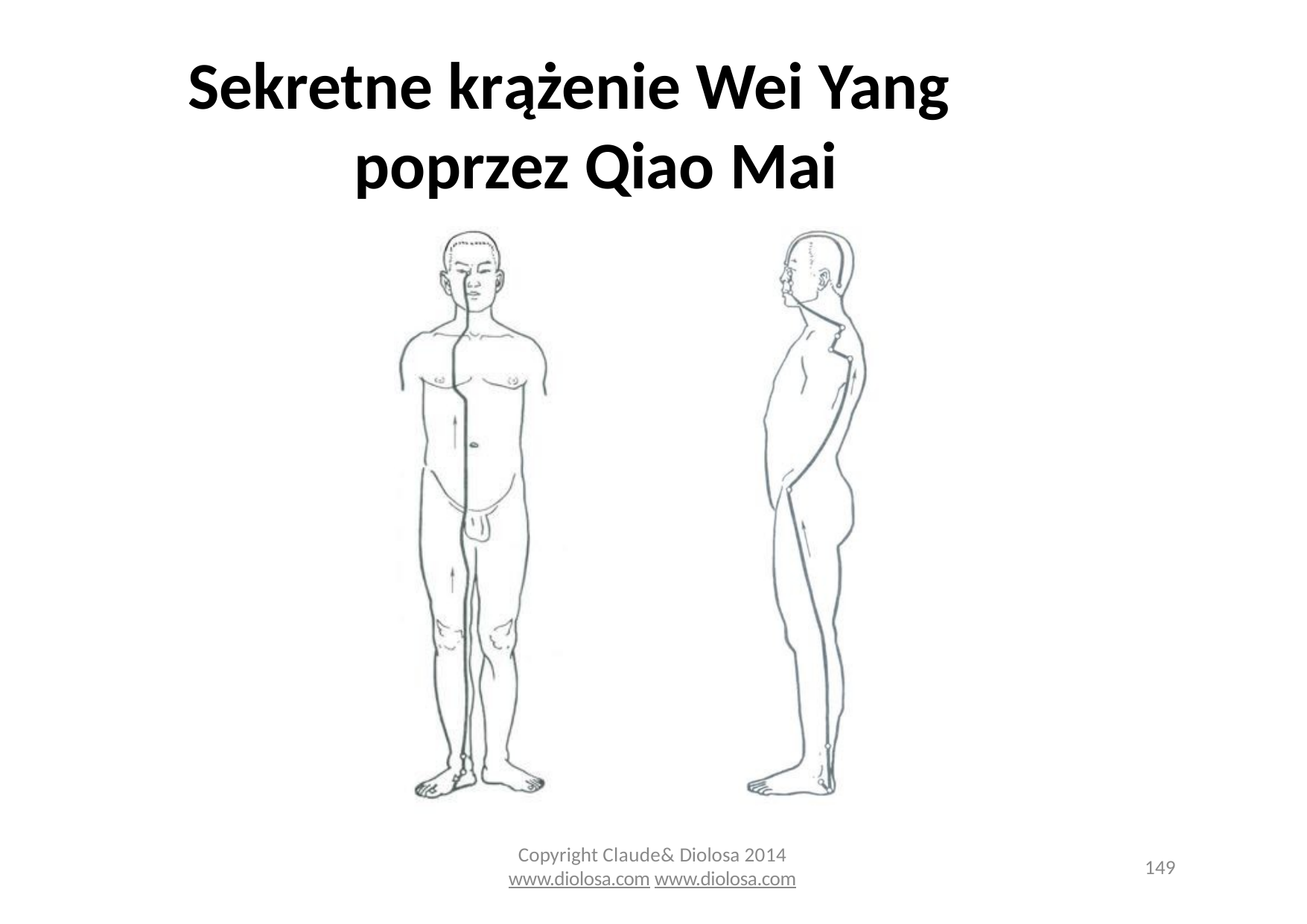

# Sekretne krążenie Wei Yang poprzez Qiao Mai

Copyright Claude& Diolosa 2014
www.diolosa.com www.diolosa.com
149